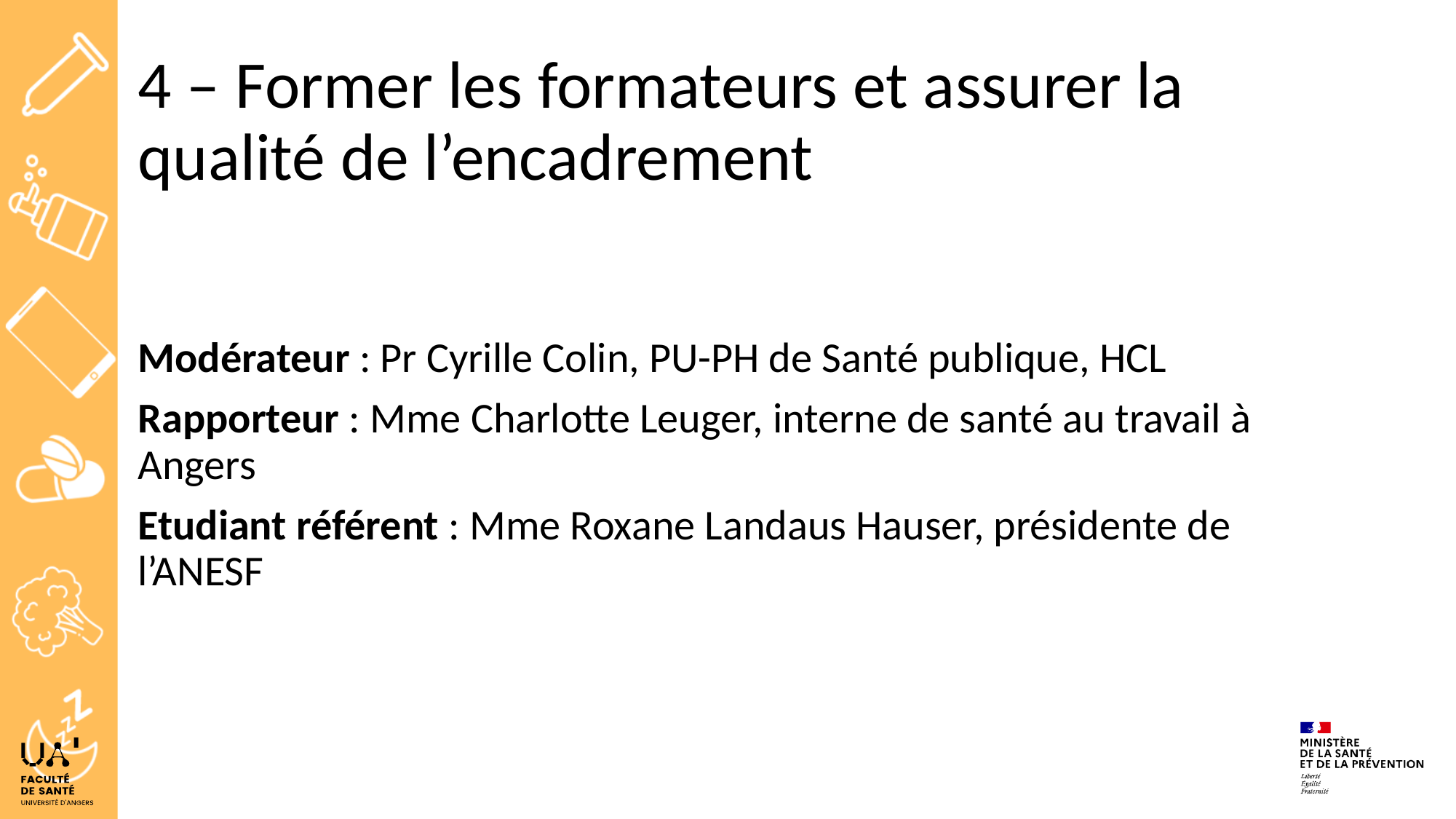

# 4 – Former les formateurs et assurer la qualité de l’encadrement
Modérateur : Pr Cyrille Colin, PU-PH de Santé publique, HCL
Rapporteur : Mme Charlotte Leuger, interne de santé au travail à Angers
Etudiant référent : Mme Roxane Landaus Hauser, présidente de l’ANESF